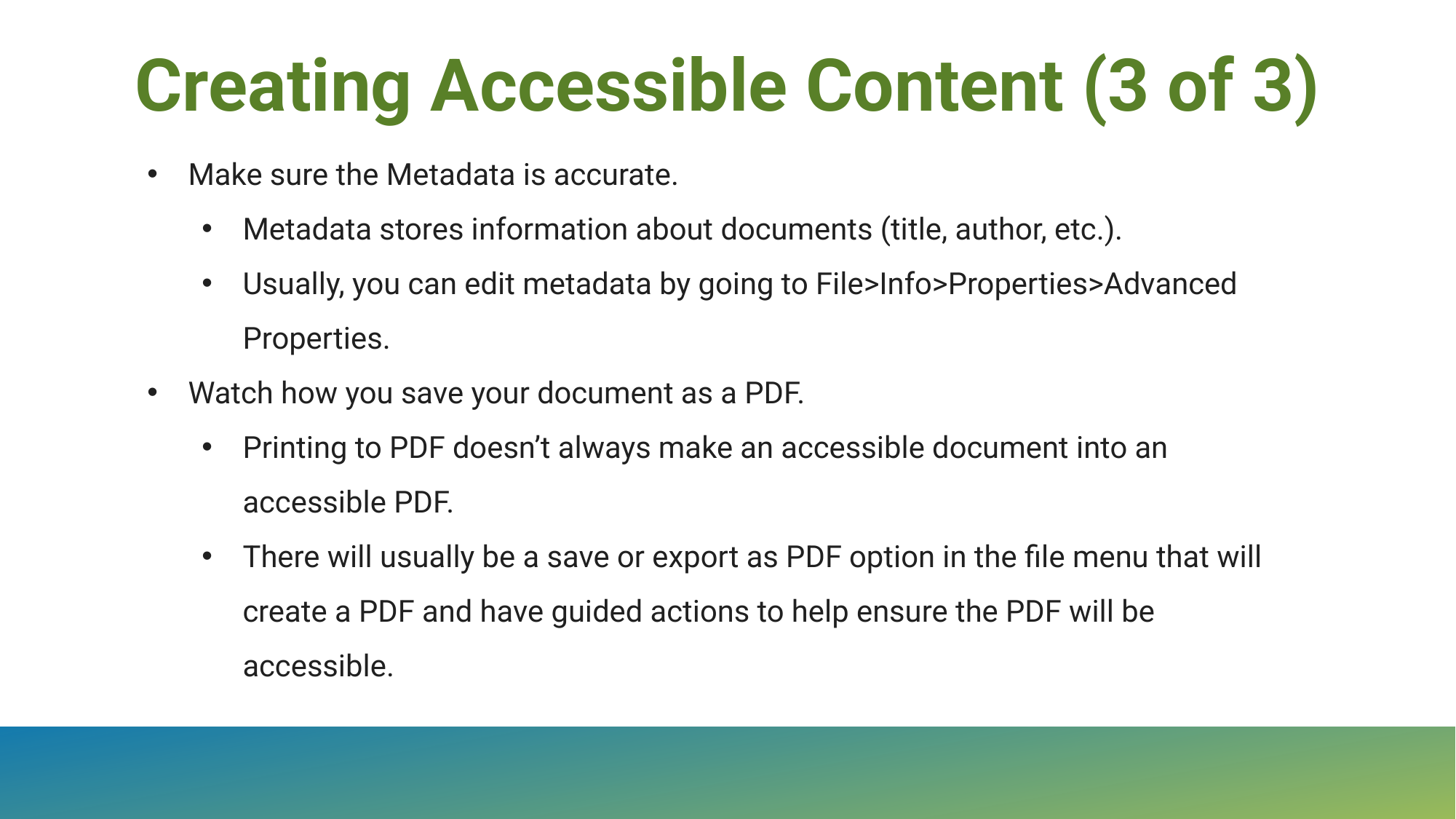

Creating Accessible Content (3 of 3)
Make sure the Metadata is accurate.
Metadata stores information about documents (title, author, etc.).
Usually, you can edit metadata by going to File>Info>Properties>Advanced Properties.
Watch how you save your document as a PDF.
Printing to PDF doesn’t always make an accessible document into an accessible PDF.
There will usually be a save or export as PDF option in the file menu that will create a PDF and have guided actions to help ensure the PDF will be accessible.